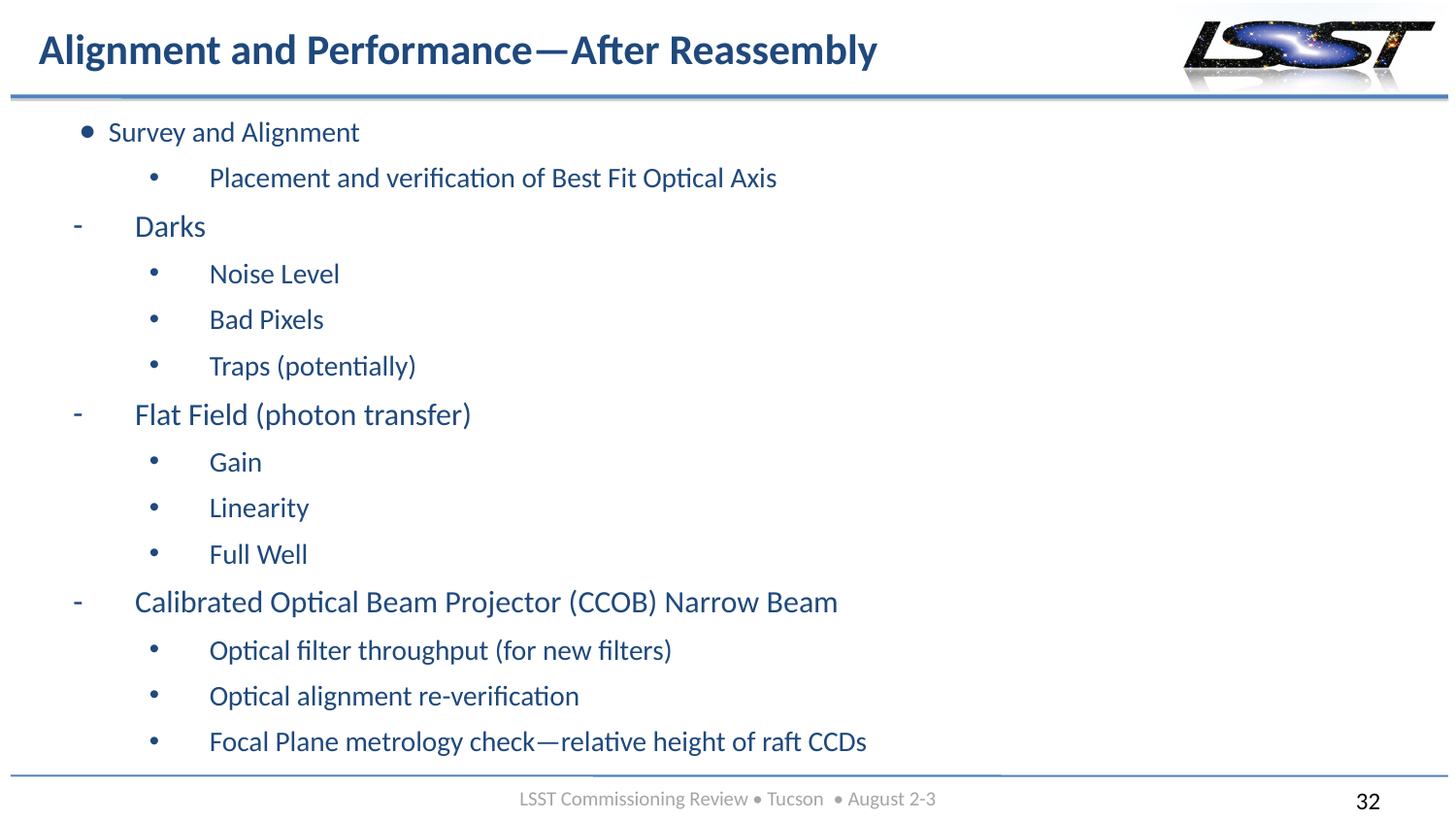

# Alignment and Performance—After Reassembly
 Survey and Alignment
Placement and verification of Best Fit Optical Axis
Darks
Noise Level
Bad Pixels
Traps (potentially)
Flat Field (photon transfer)
Gain
Linearity
Full Well
Calibrated Optical Beam Projector (CCOB) Narrow Beam
Optical filter throughput (for new filters)
Optical alignment re-verification
Focal Plane metrology check—relative height of raft CCDs